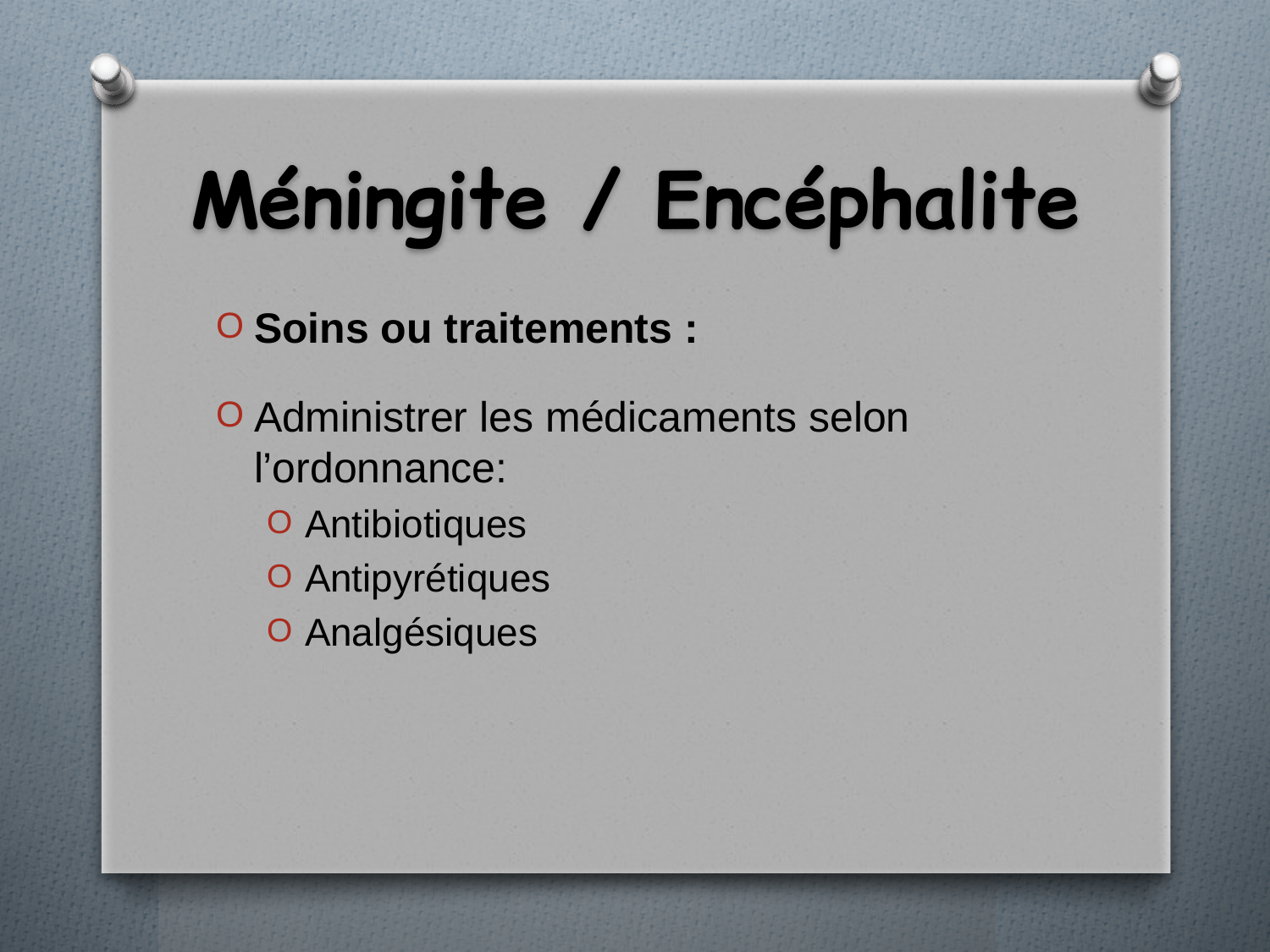

# Méningite / Encéphalite
Soins ou traitements :

Administrer les médicaments selon l’ordonnance:
Antibiotiques
Antipyrétiques
Analgésiques